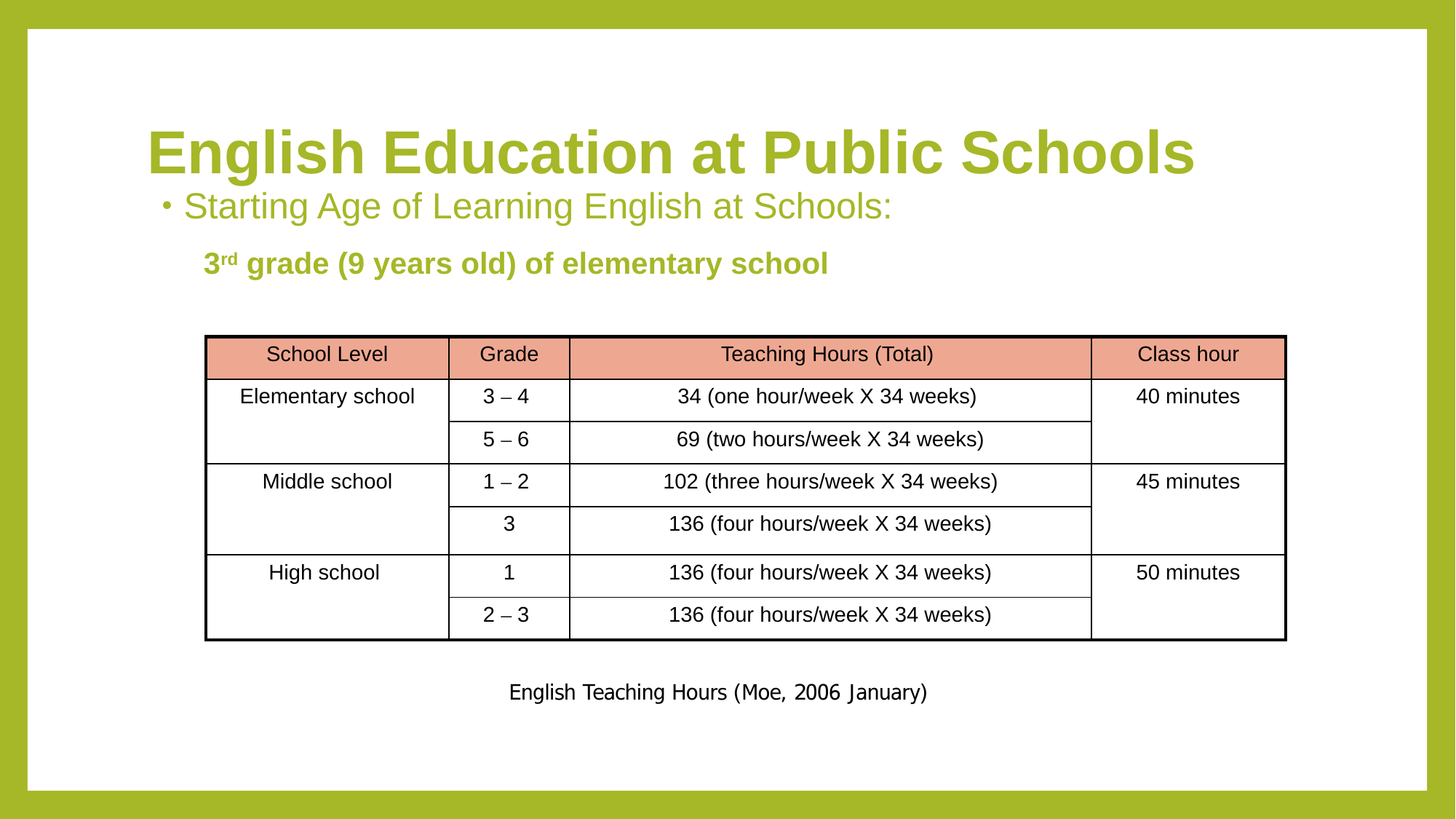

# English Education at Public Schools
Starting Age of Learning English at Schools:
     3rd grade (9 years old) of elementary school

| School Level | Grade | Teaching Hours (Total) | Class hour |
| --- | --- | --- | --- |
| Elementary school | 3 – 4 | 34 (one hour/week X 34 weeks) | 40 minutes |
|  | 5 – 6 | 69 (two hours/week X 34 weeks) |  |
| Middle school | 1 – 2 | 102 (three hours/week X 34 weeks) | 45 minutes |
|  | 3 | 136 (four hours/week X 34 weeks) |  |
| High school | 1 | 136 (four hours/week X 34 weeks) | 50 minutes |
|  | 2 – 3 | 136 (four hours/week X 34 weeks) |  |

English Teaching Hours (Moe, 2006 January)